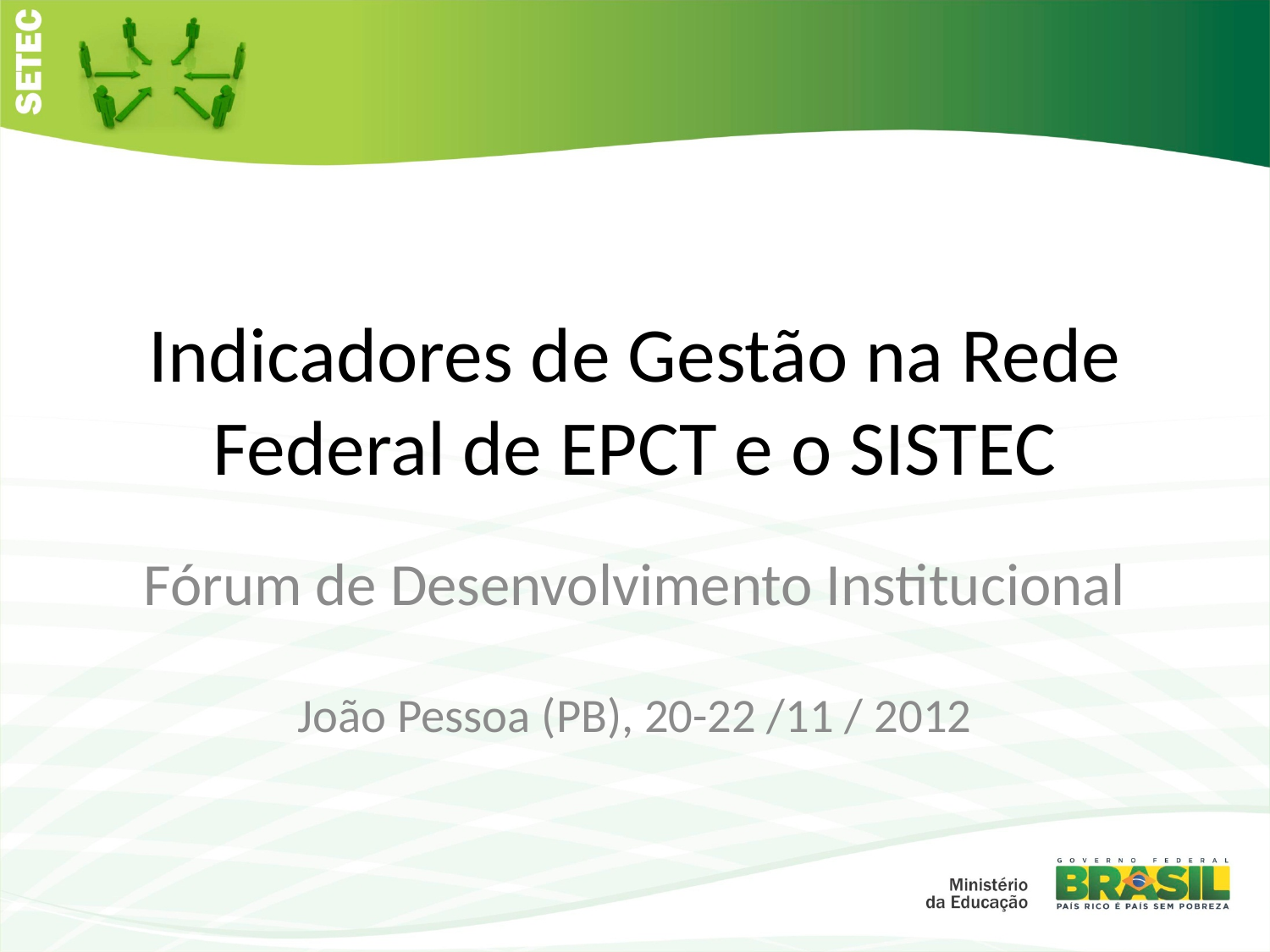

# Indicadores de Gestão na Rede Federal de EPCT e o SISTEC
Fórum de Desenvolvimento Institucional
João Pessoa (PB), 20-22 /11 / 2012